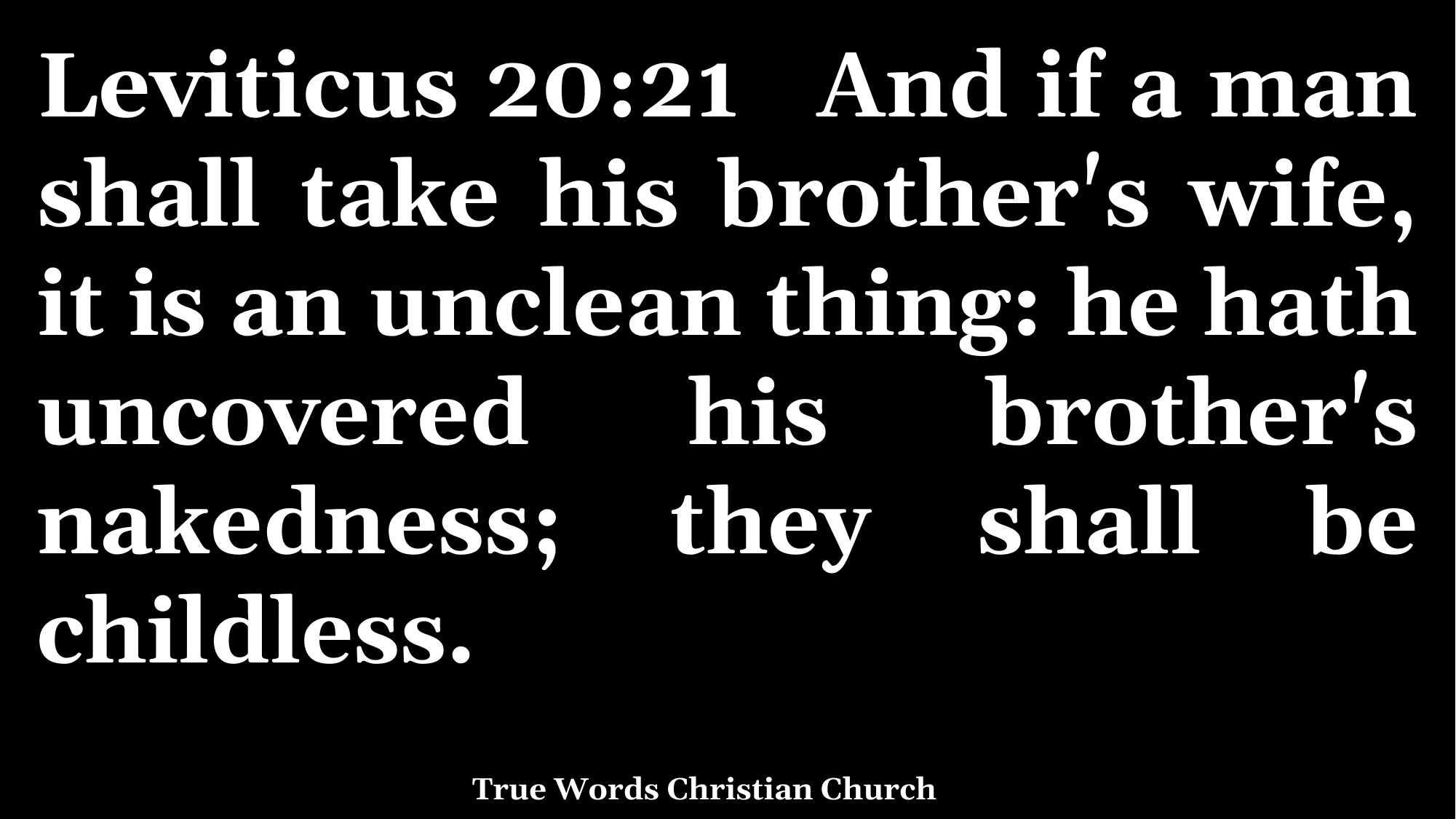

Leviticus 20:21   And if a man shall take his brother's wife, it is an unclean thing: he hath uncovered his brother's nakedness; they shall be childless.
True Words Christian Church